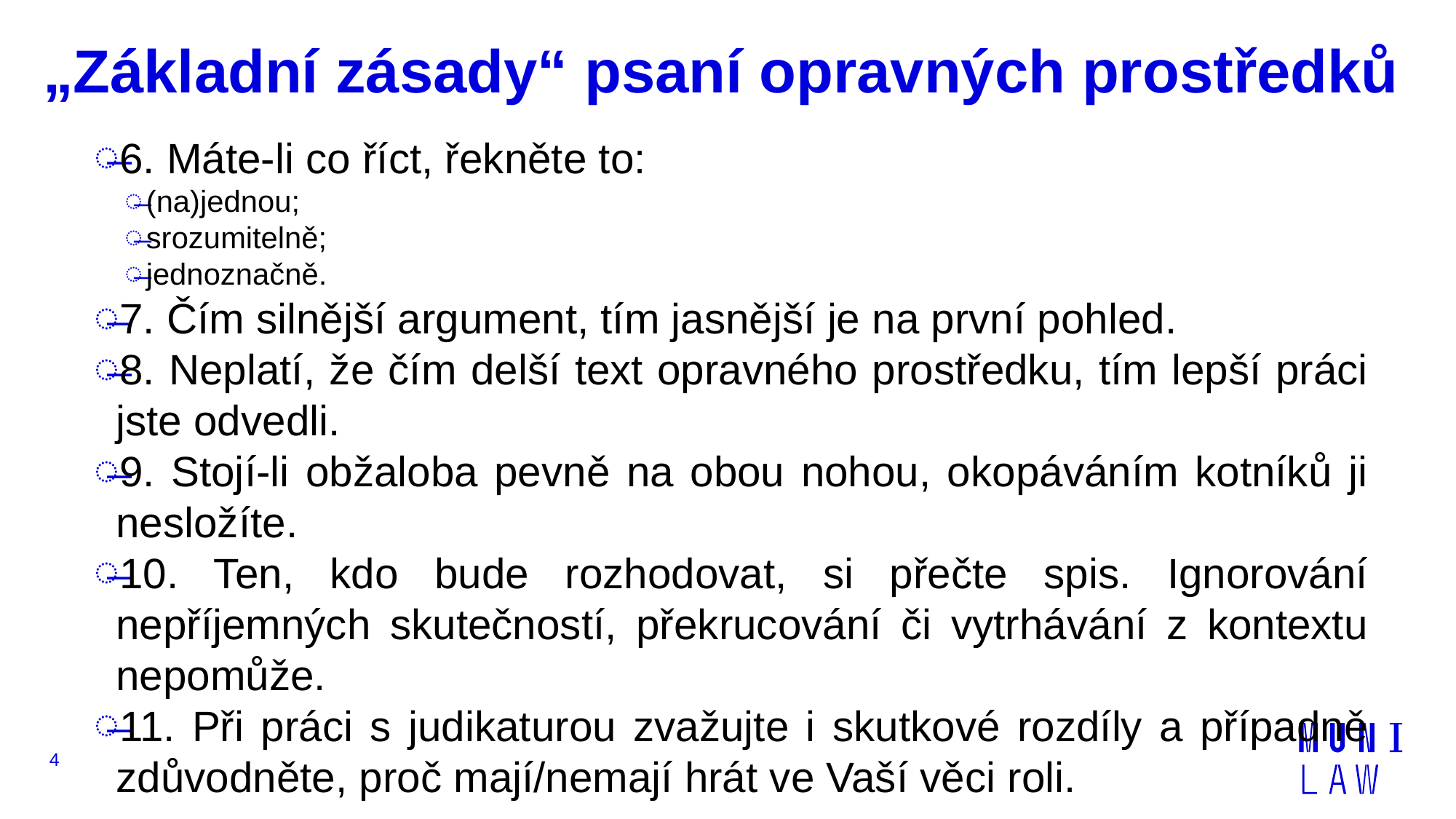

# „Základní zásady“ psaní opravných prostředků
6. Máte-li co říct, řekněte to:
(na)jednou;
srozumitelně;
jednoznačně.
7. Čím silnější argument, tím jasnější je na první pohled.
8. Neplatí, že čím delší text opravného prostředku, tím lepší práci jste odvedli.
9. Stojí-li obžaloba pevně na obou nohou, okopáváním kotníků ji nesložíte.
10. Ten, kdo bude rozhodovat, si přečte spis. Ignorování nepříjemných skutečností, překrucování či vytrhávání z kontextu nepomůže.
11. Při práci s judikaturou zvažujte i skutkové rozdíly a případně zdůvodněte, proč mají/nemají hrát ve Vaší věci roli.
4